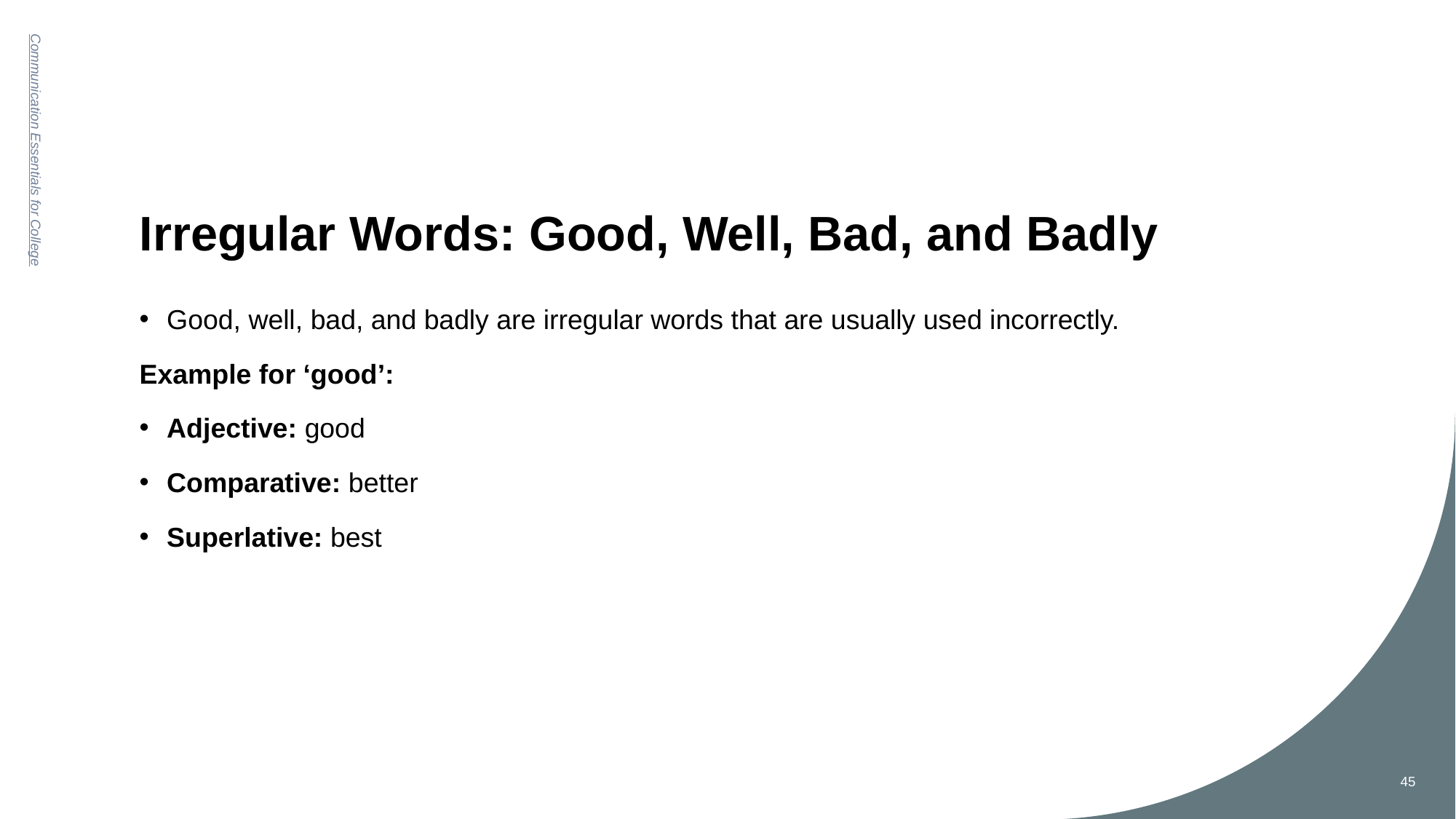

# Irregular Words: Good, Well, Bad, and Badly
Communication Essentials for College
Good, well, bad, and badly are irregular words that are usually used incorrectly.
Example for ‘good’:
Adjective: good
Comparative: better
Superlative: best
45